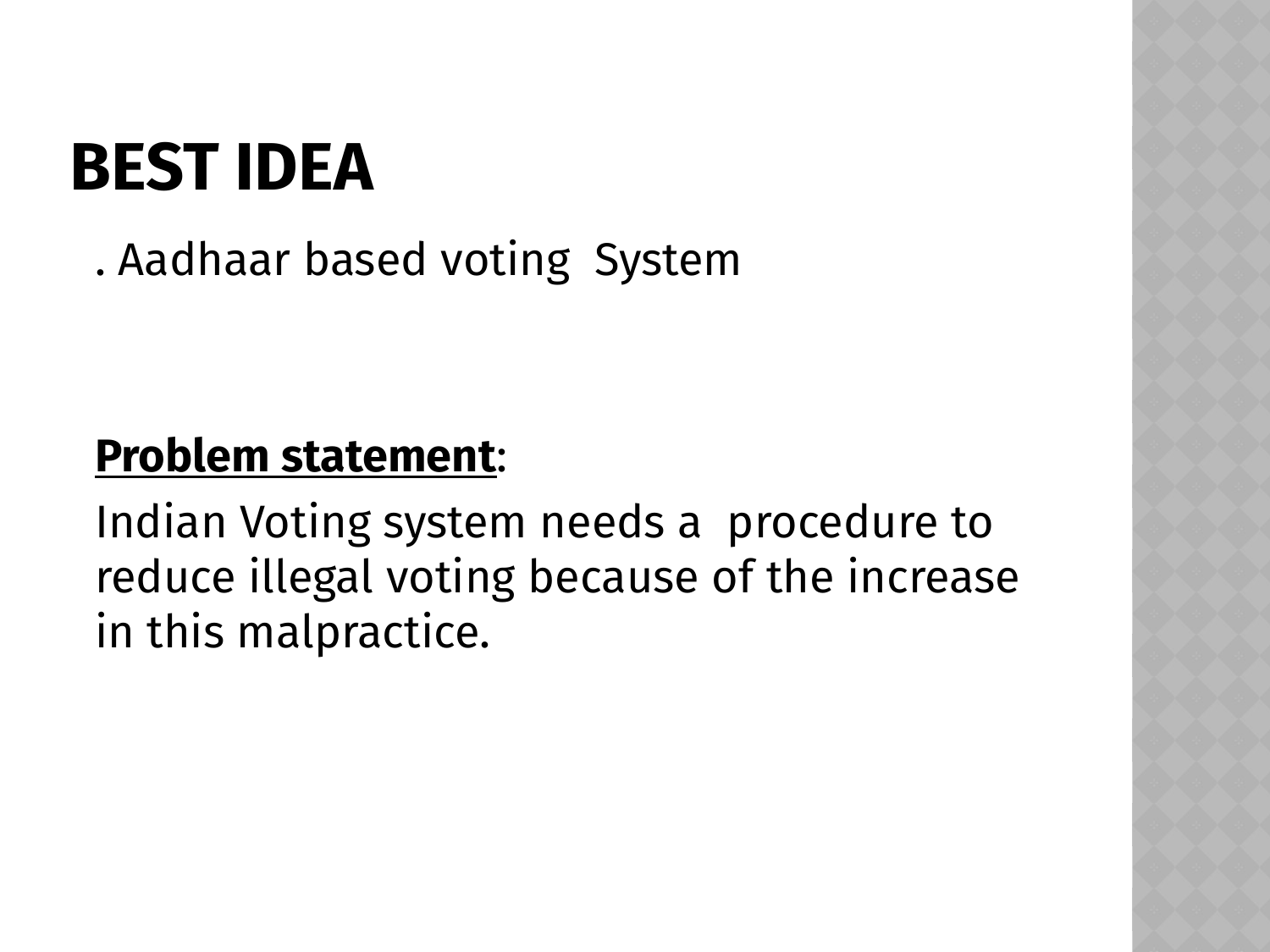

# Best Idea
. Aadhaar based voting  System

Problem statement:
Indian Voting system needs a  procedure to reduce illegal voting because of the increase in this malpractice.